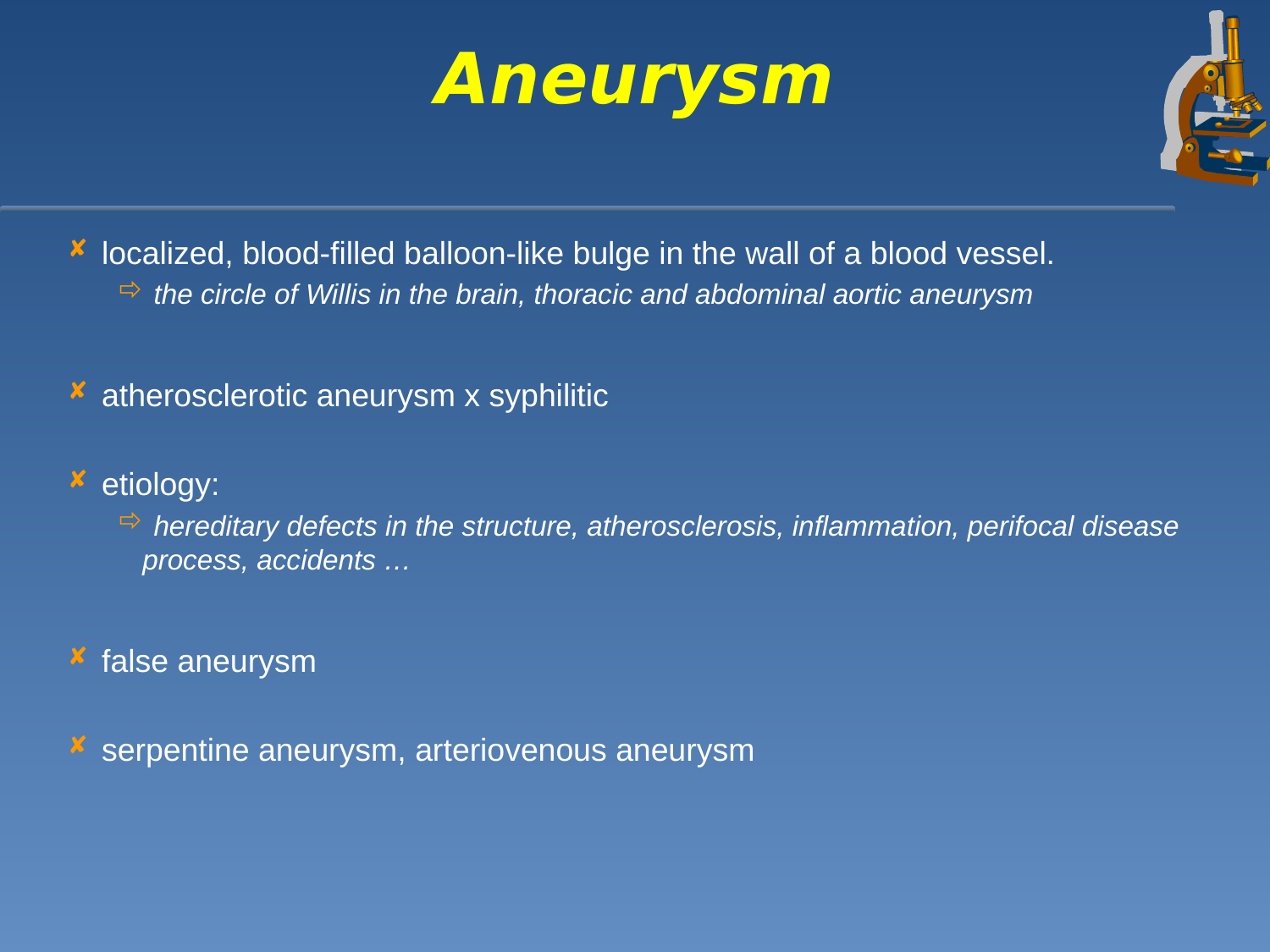

Aneurysm
 localized, blood-filled balloon-like bulge in the wall of a blood vessel.
 the circle of Willis in the brain, thoracic and abdominal aortic aneurysm

 atherosclerotic aneurysm x syphilitic

 etiology:
 hereditary defects in the structure, atherosclerosis, inflammation, perifocal disease process, accidents …

 false aneurysm

 serpentine aneurysm, arteriovenous aneurysm